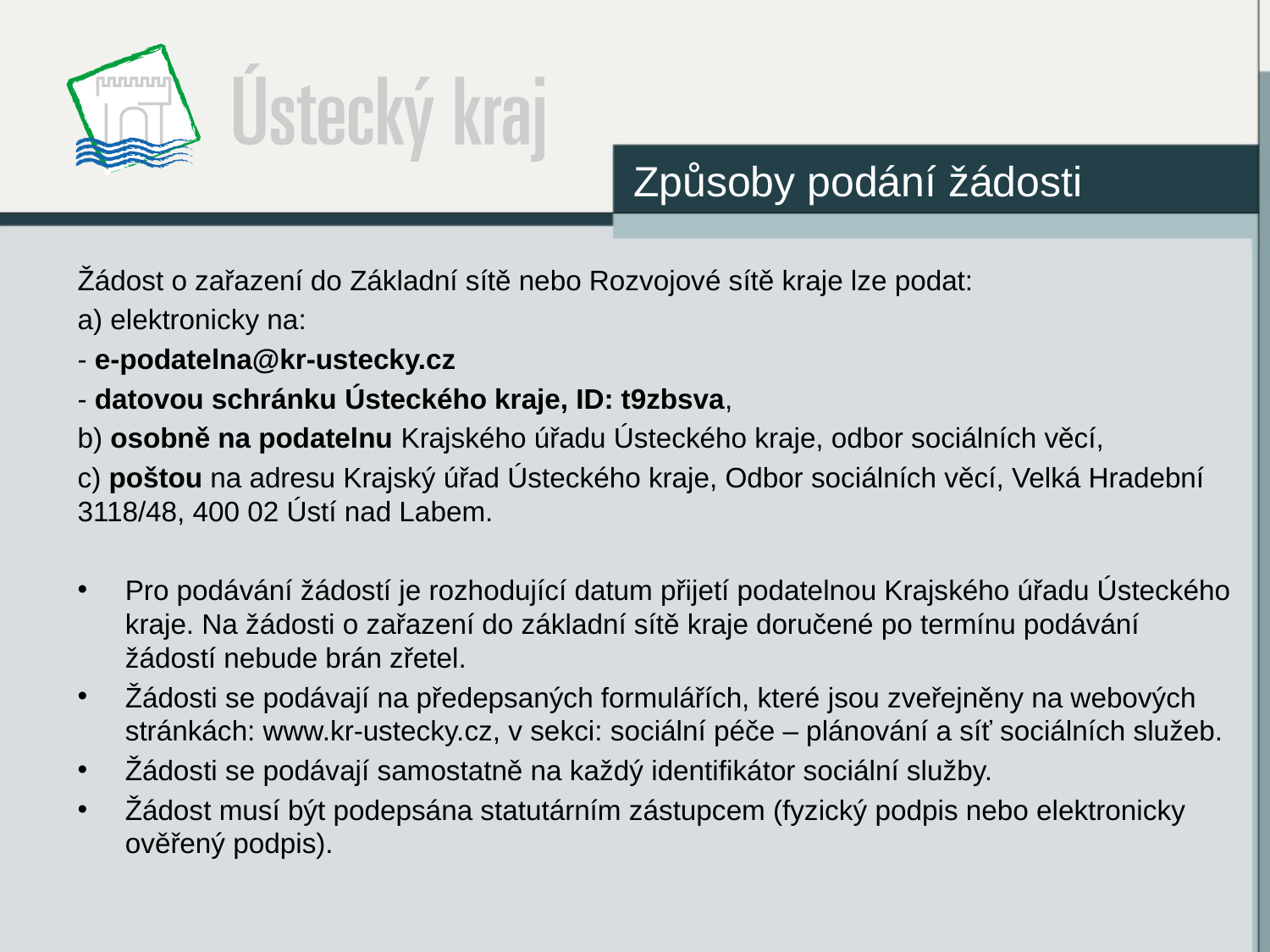

Způsoby podání žádosti
Žádost o zařazení do Základní sítě nebo Rozvojové sítě kraje lze podat:
a) elektronicky na:
- e-podatelna@kr-ustecky.cz
- datovou schránku Ústeckého kraje, ID: t9zbsva,
b) osobně na podatelnu Krajského úřadu Ústeckého kraje, odbor sociálních věcí,
c) poštou na adresu Krajský úřad Ústeckého kraje, Odbor sociálních věcí, Velká Hradební 3118/48, 400 02 Ústí nad Labem.

Pro podávání žádostí je rozhodující datum přijetí podatelnou Krajského úřadu Ústeckého kraje. Na žádosti o zařazení do základní sítě kraje doručené po termínu podávání žádostí nebude brán zřetel.
Žádosti se podávají na předepsaných formulářích, které jsou zveřejněny na webových stránkách: www.kr-ustecky.cz, v sekci: sociální péče – plánování a síť sociálních služeb.
Žádosti se podávají samostatně na každý identifikátor sociální služby.
Žádost musí být podepsána statutárním zástupcem (fyzický podpis nebo elektronicky ověřený podpis).